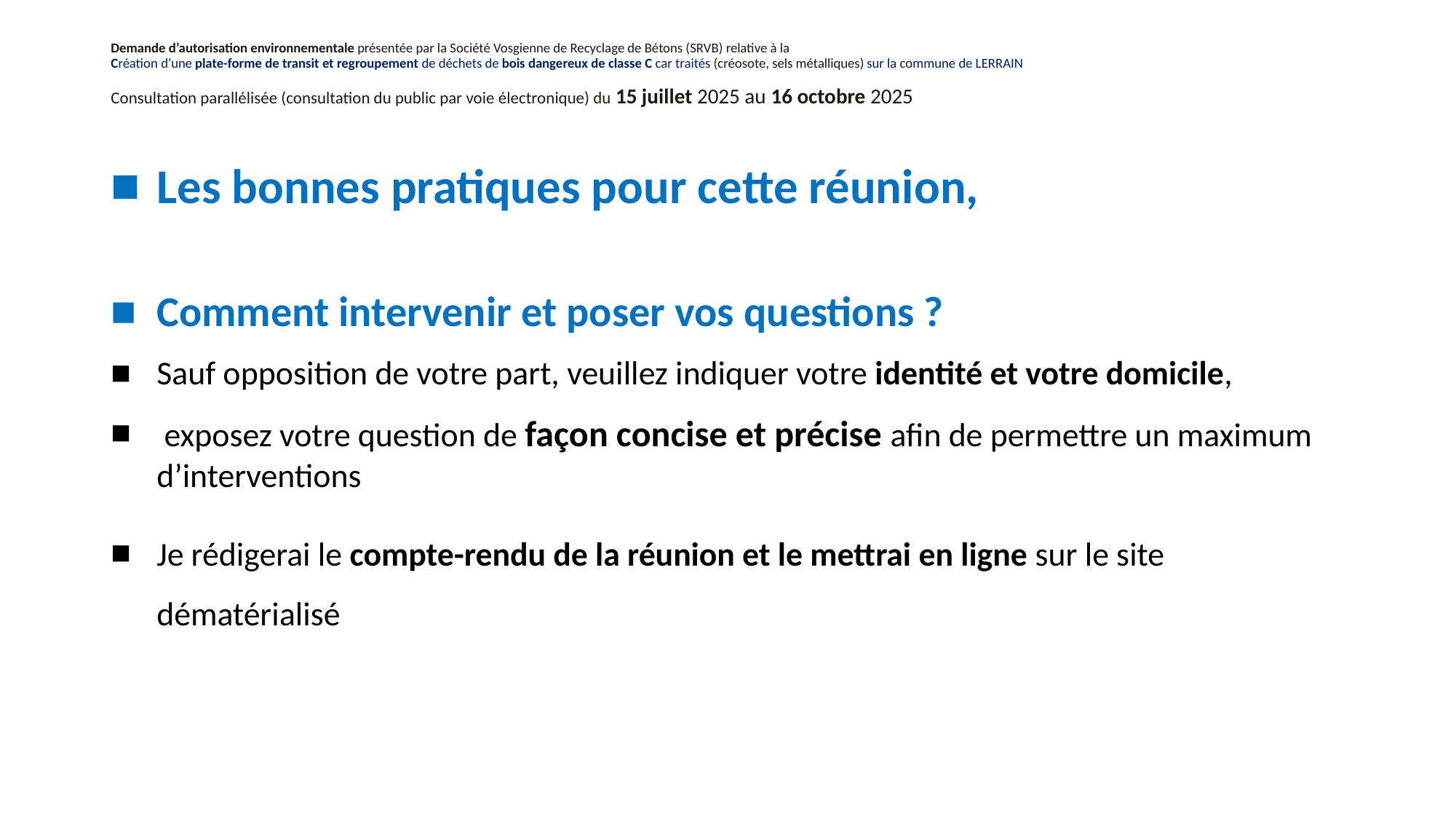

# Demande d’autorisation environnementale présentée par la Société Vosgienne de Recyclage de Bétons (SRVB) relative à la Création d’une plate-forme de transit et regroupement de déchets de bois dangereux de classe C car traités (créosote, sels métalliques) sur la commune de LERRAIN Consultation parallélisée (consultation du public par voie électronique) du 15 juillet 2025 au 16 octobre 2025
Les bonnes pratiques pour cette réunion,

Comment intervenir et poser vos questions ?
Sauf opposition de votre part, veuillez indiquer votre identité et votre domicile,
 exposez votre question de façon concise et précise afin de permettre un maximum d’interventions
Je rédigerai le compte-rendu de la réunion et le mettrai en ligne sur le site dématérialisé